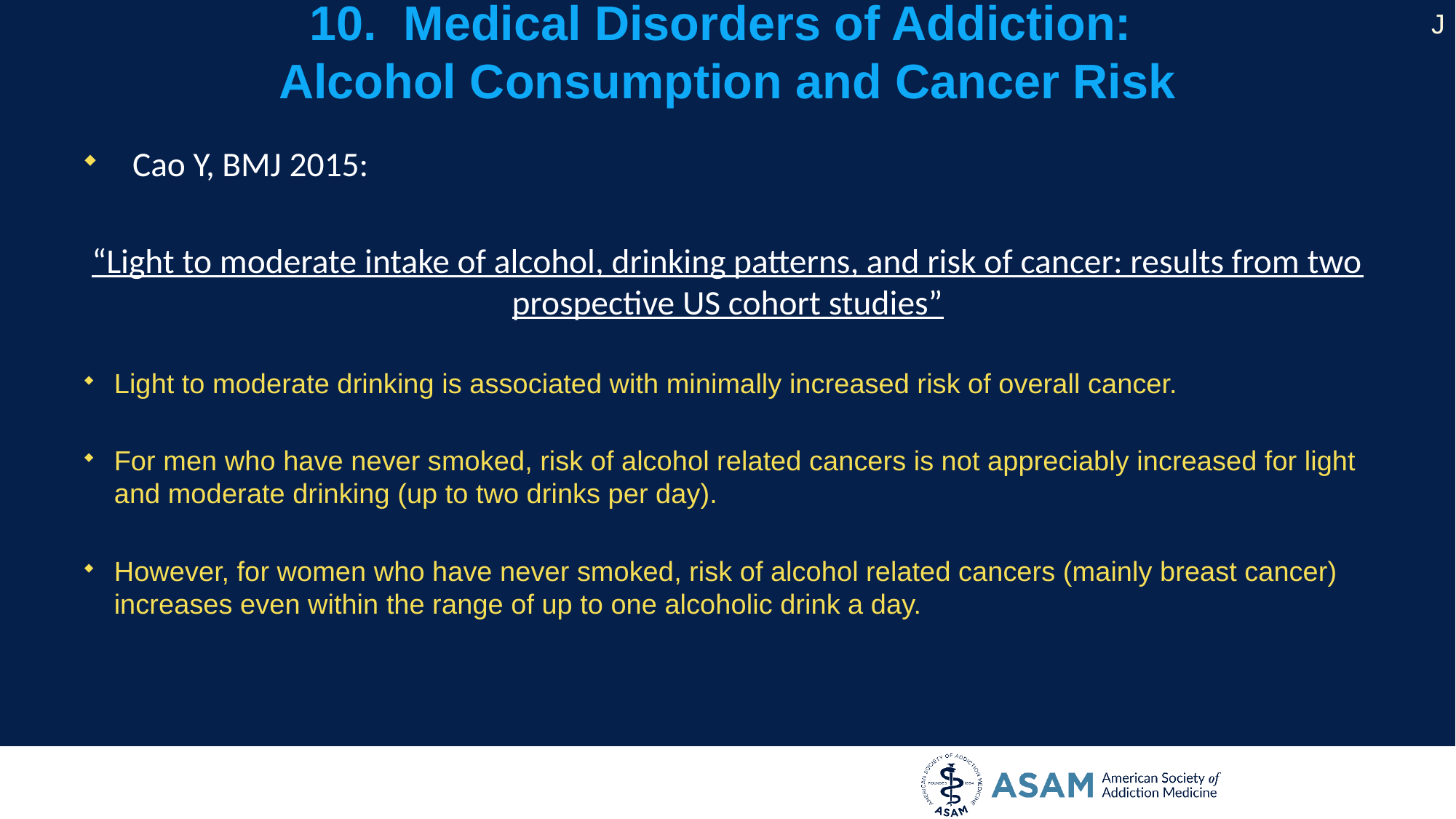

J
# 10.  Medical Disorders of Addiction: Alcohol Consumption and Cancer Risk
Cao Y, BMJ 2015:

“Light to moderate intake of alcohol, drinking patterns, and risk of cancer: results from two prospective US cohort studies”

Light to moderate drinking is associated with minimally increased risk of overall cancer.

For men who have never smoked, risk of alcohol related cancers is not appreciably increased for light and moderate drinking (up to two drinks per day).

However, for women who have never smoked, risk of alcohol related cancers (mainly breast cancer) increases even within the range of up to one alcoholic drink a day.